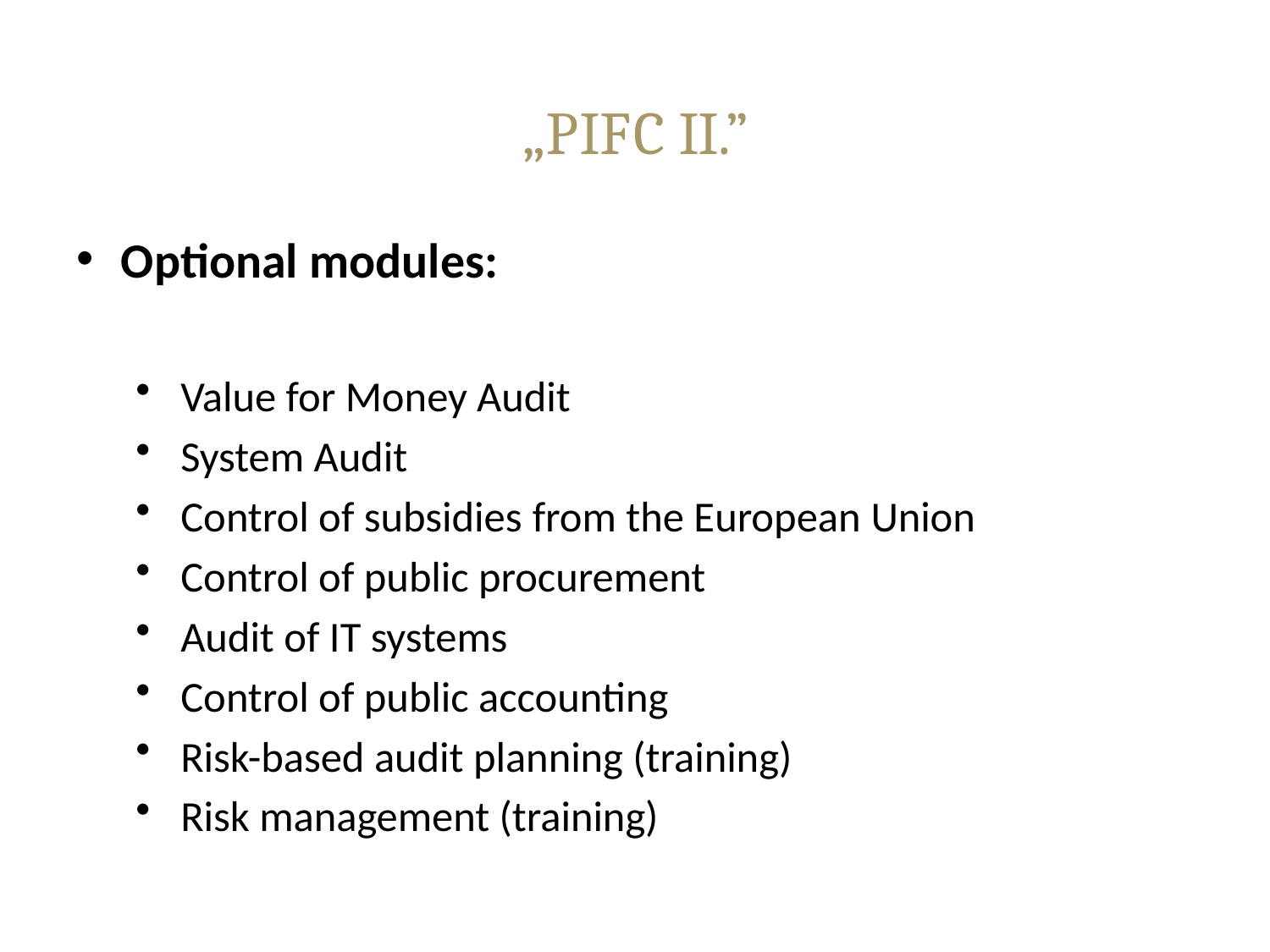

# „PIFC II.”
Optional modules:

Value for Money Audit
System Audit
Control of subsidies from the European Union
Control of public procurement
Audit of IT systems
Control of public accounting
Risk-based audit planning (training)
Risk management (training)